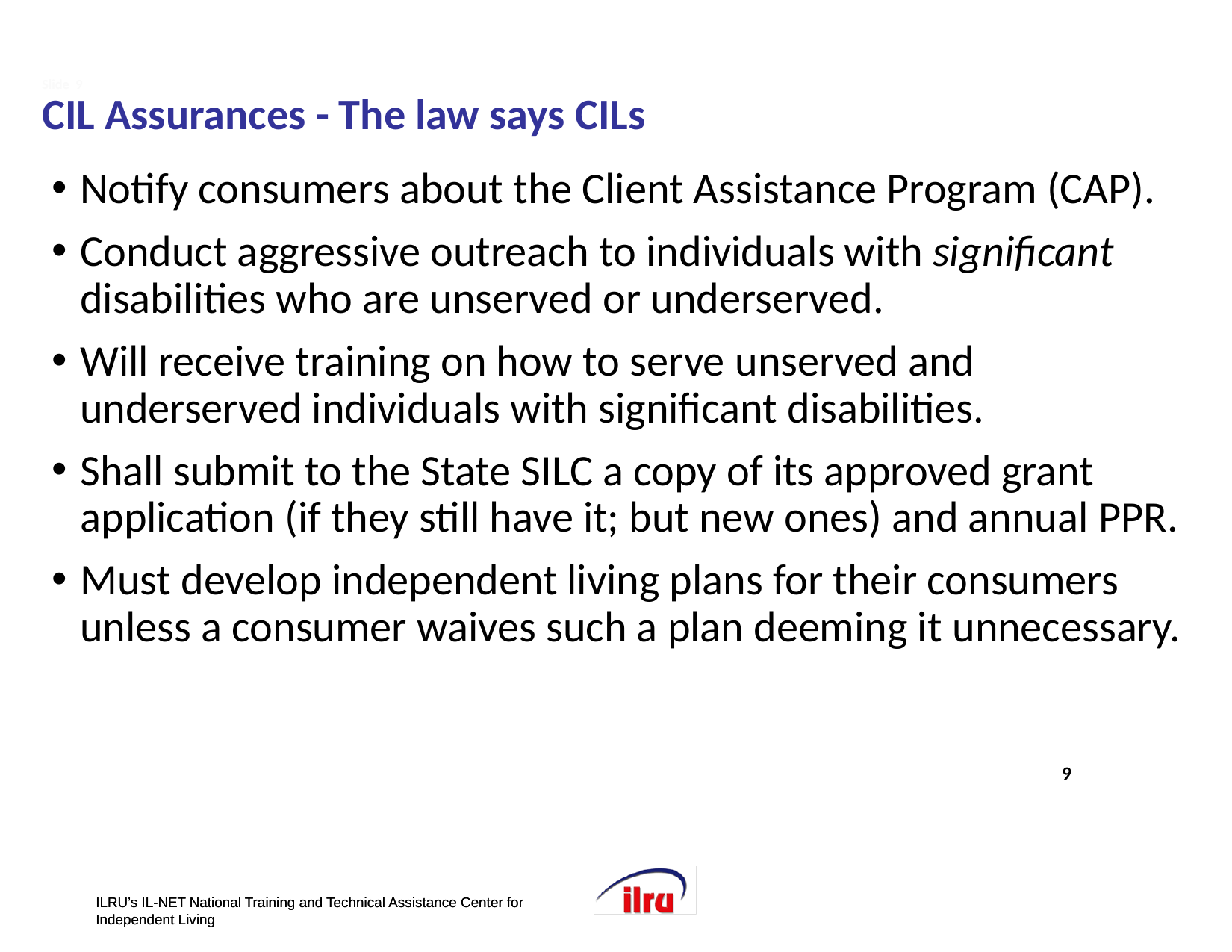

# Slide  9 CIL Assurances - The law says CILs
Notify consumers about the Client Assistance Program (CAP).
Conduct aggressive outreach to individuals with significant disabilities who are unserved or underserved.
Will receive training on how to serve unserved and underserved individuals with significant disabilities.
Shall submit to the State SILC a copy of its approved grant application (if they still have it; but new ones) and annual PPR.
Must develop independent living plans for their consumers unless a consumer waives such a plan deeming it unnecessary.

9